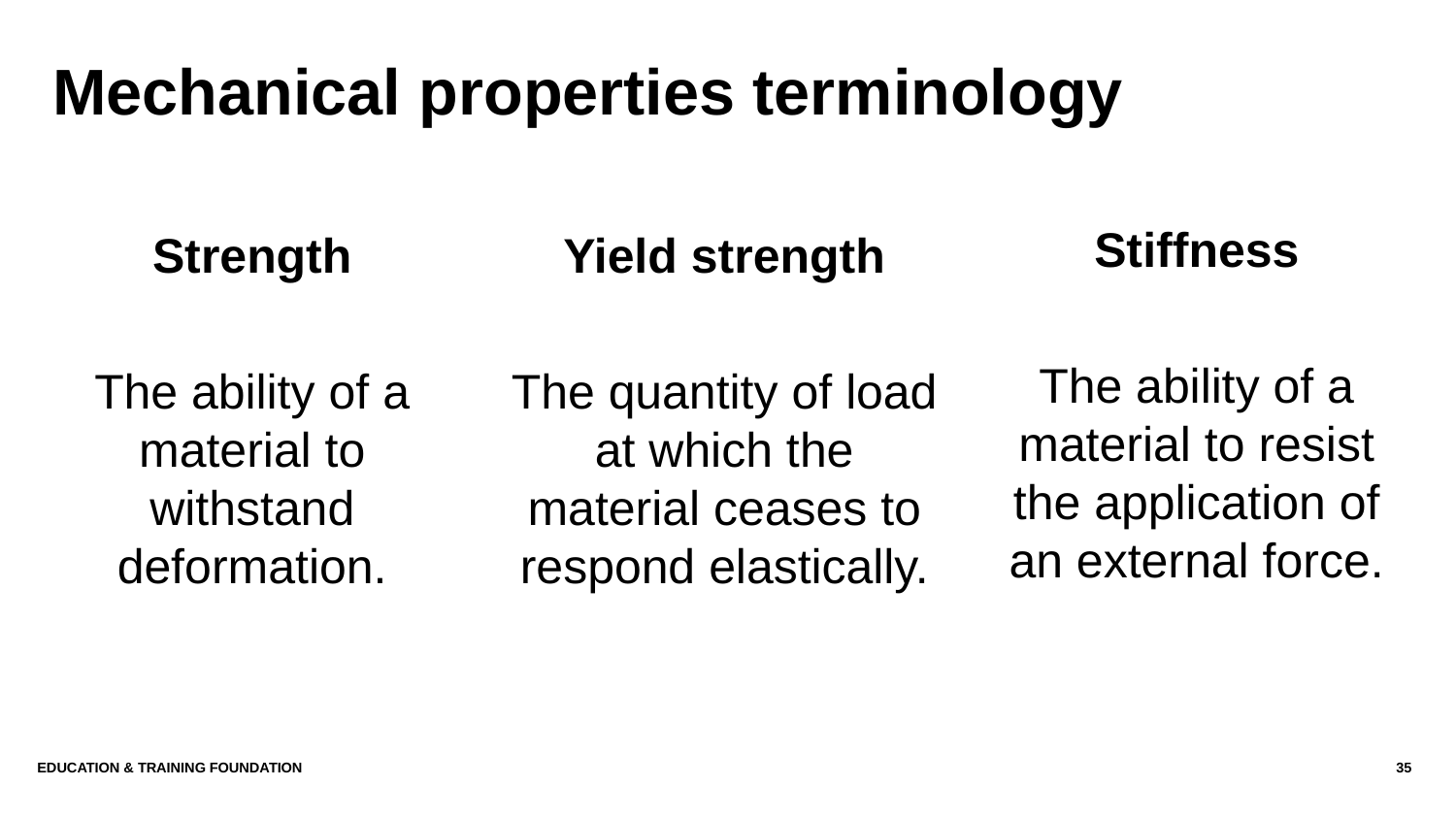

# Mechanical properties terminology

Stiffness

The ability of a material to resist the application of an external force.

Yield strength

The quantity of load at which the material ceases to respond elastically.

Strength

The ability of a material to withstand deformation.
Education & Training Foundation
35